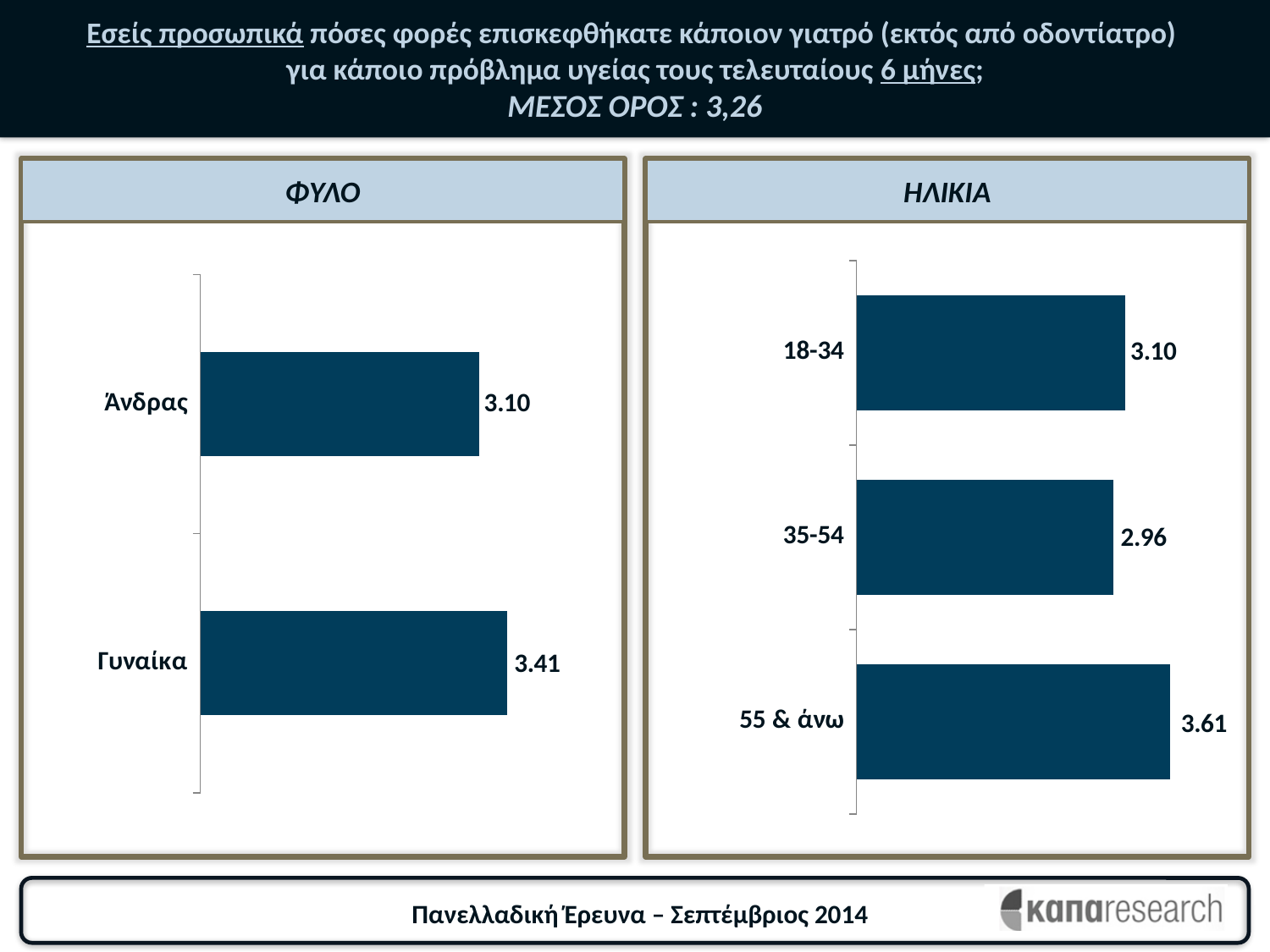

# Εσείς προσωπικά πόσες φορές επισκεφθήκατε κάποιον γιατρό (εκτός από οδοντίατρο) για κάποιο πρόβλημα υγείας τους τελευταίους 6 μήνες; ΜΕΣΟΣ ΟΡΟΣ : 3,26

ΦΥΛΟ

ΗΛΙΚΙΑ

### Chart

| Category | Πωλήσεις |
|---|---|
| Άνδρας | 3.0983606557377072 |
| Γυναίκα | 3.4089506172839465 |

### Chart

| Category | Σειρά 1 |
|---|---|
| 18-34 | 3.0964912280701746 |
| 35-54 | 2.9578313253012047 |
| 55 & άνω | 3.6090225563909812 |